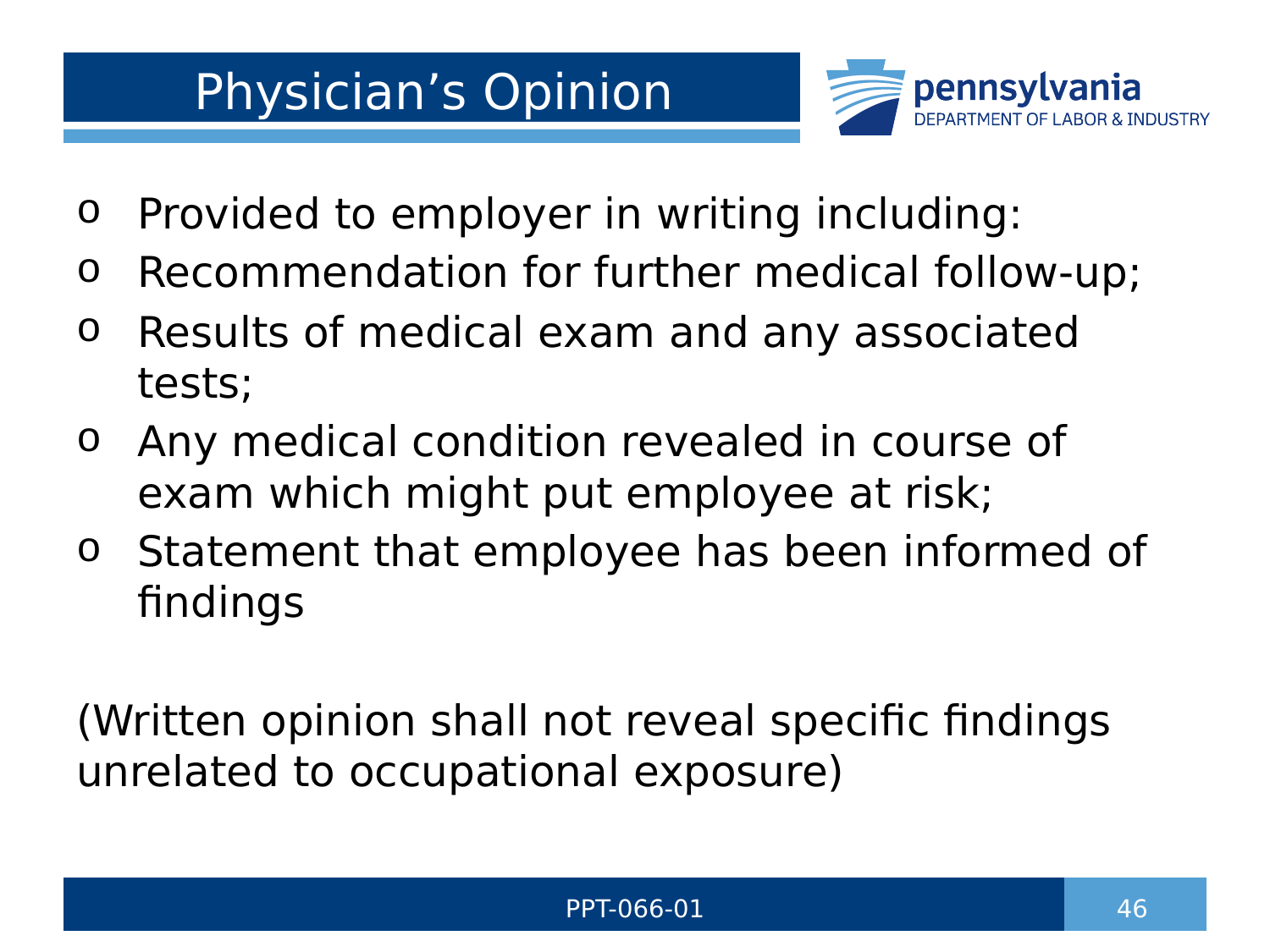

# Physician’s Opinion
 Provided to employer in writing including:
 Recommendation for further medical follow-up;
 Results of medical exam and any associated
 tests;
 Any medical condition revealed in course of
 exam which might put employee at risk;
 Statement that employee has been informed of
 findings

(Written opinion shall not reveal specific findings unrelated to occupational exposure)

PPT-066-01
46